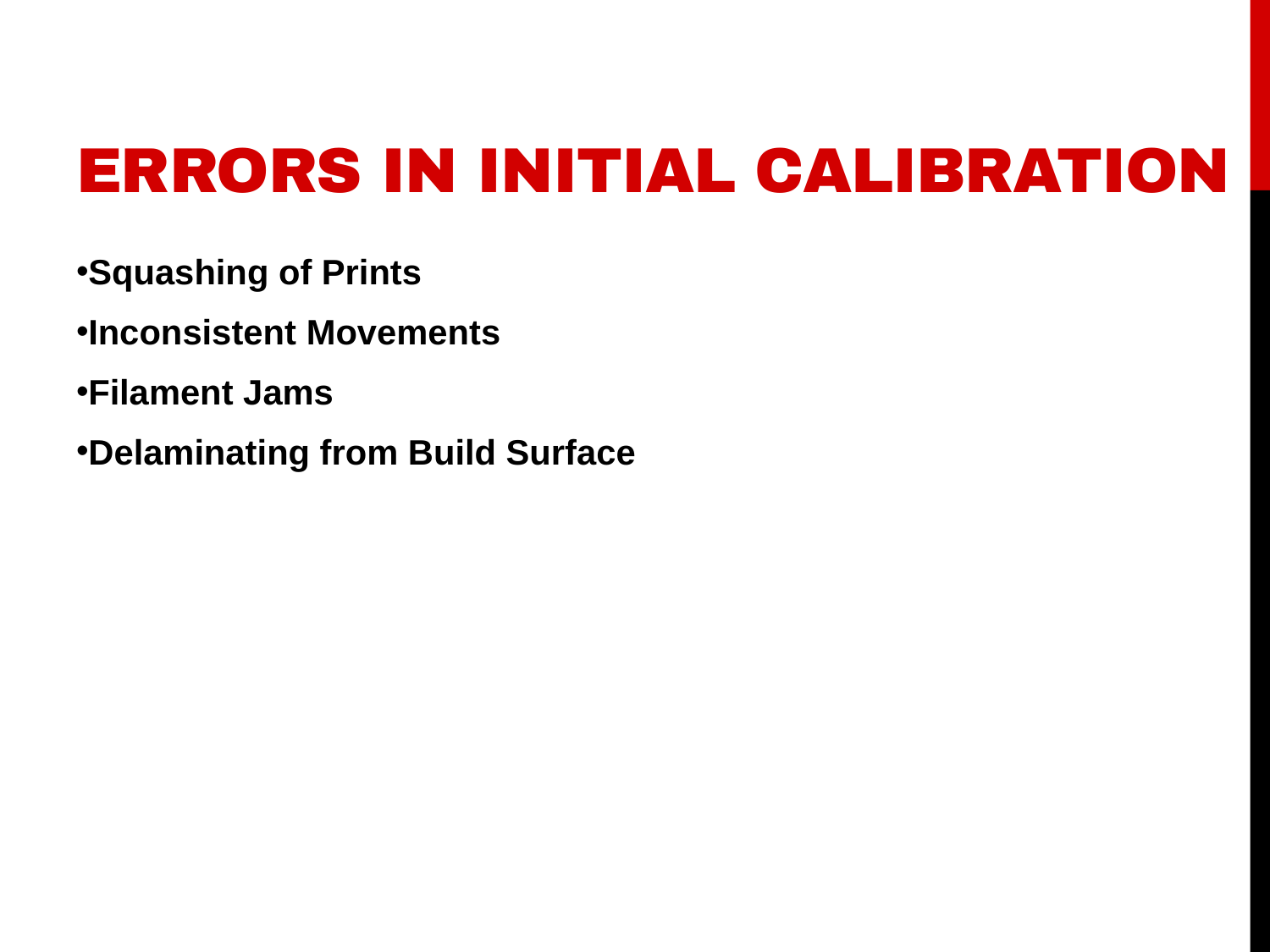

# Errors in initial calibration
Squashing of Prints
Inconsistent Movements
Filament Jams
Delaminating from Build Surface